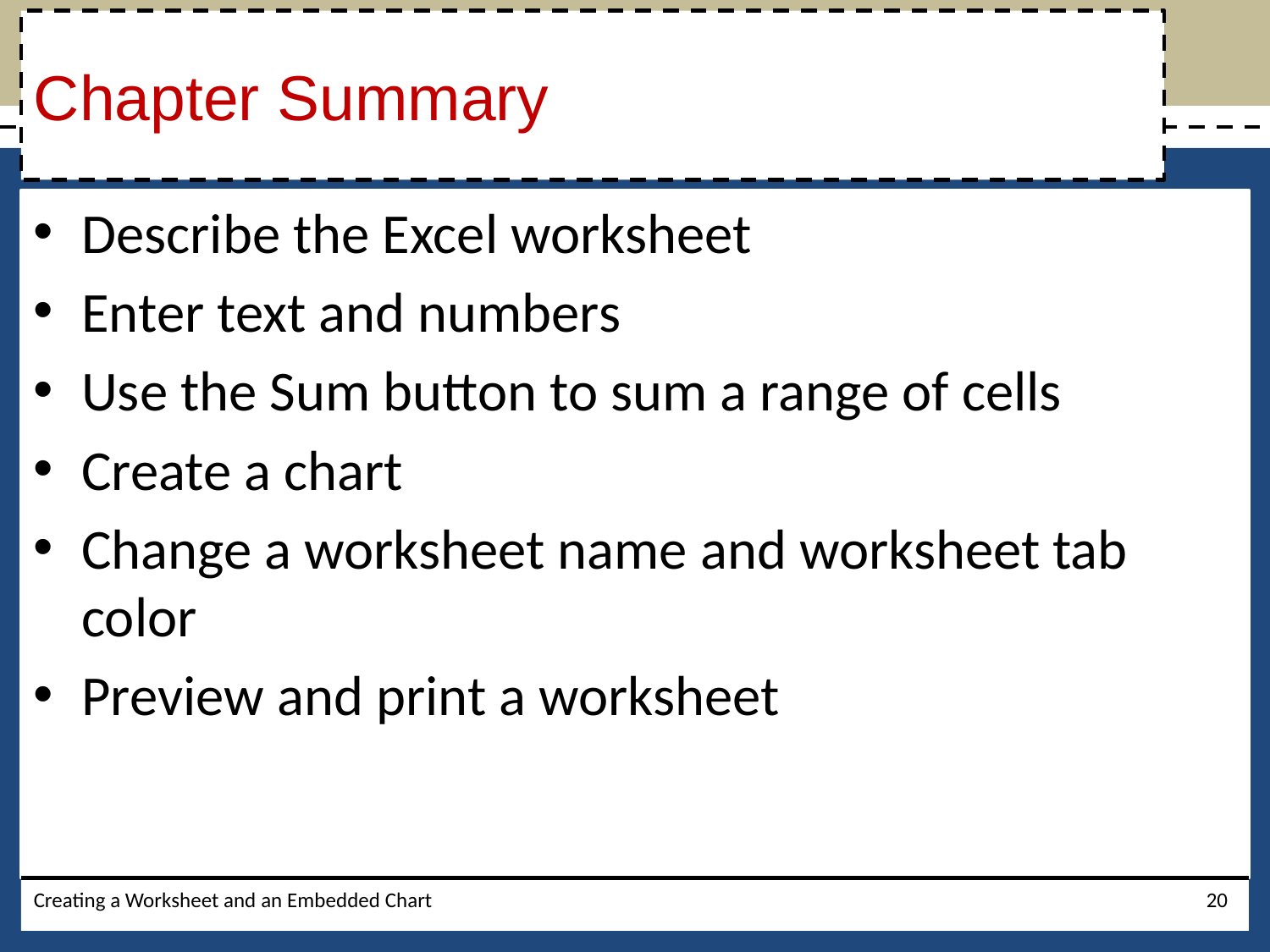

# Chapter Summary
Describe the Excel worksheet
Enter text and numbers
Use the Sum button to sum a range of cells
Create a chart
Change a worksheet name and worksheet tab color
Preview and print a worksheet

Creating a Worksheet and an Embedded Chart
20